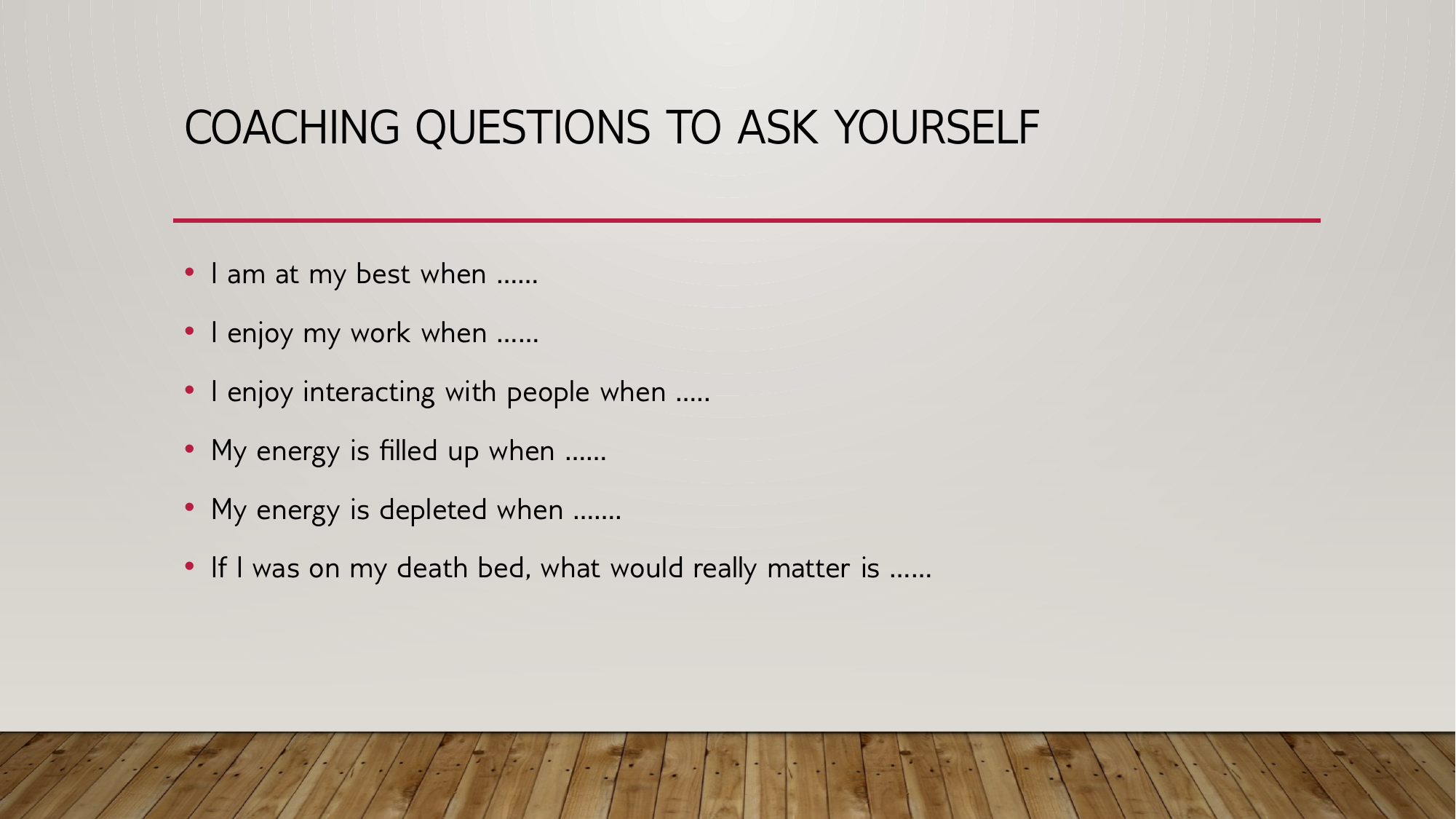

# Coaching questions to ask yourself
I am at my best when ……
I enjoy my work when ……
I enjoy interacting with people when …..
My energy is filled up when ……
My energy is depleted when …….
If I was on my death bed, what would really matter is ……